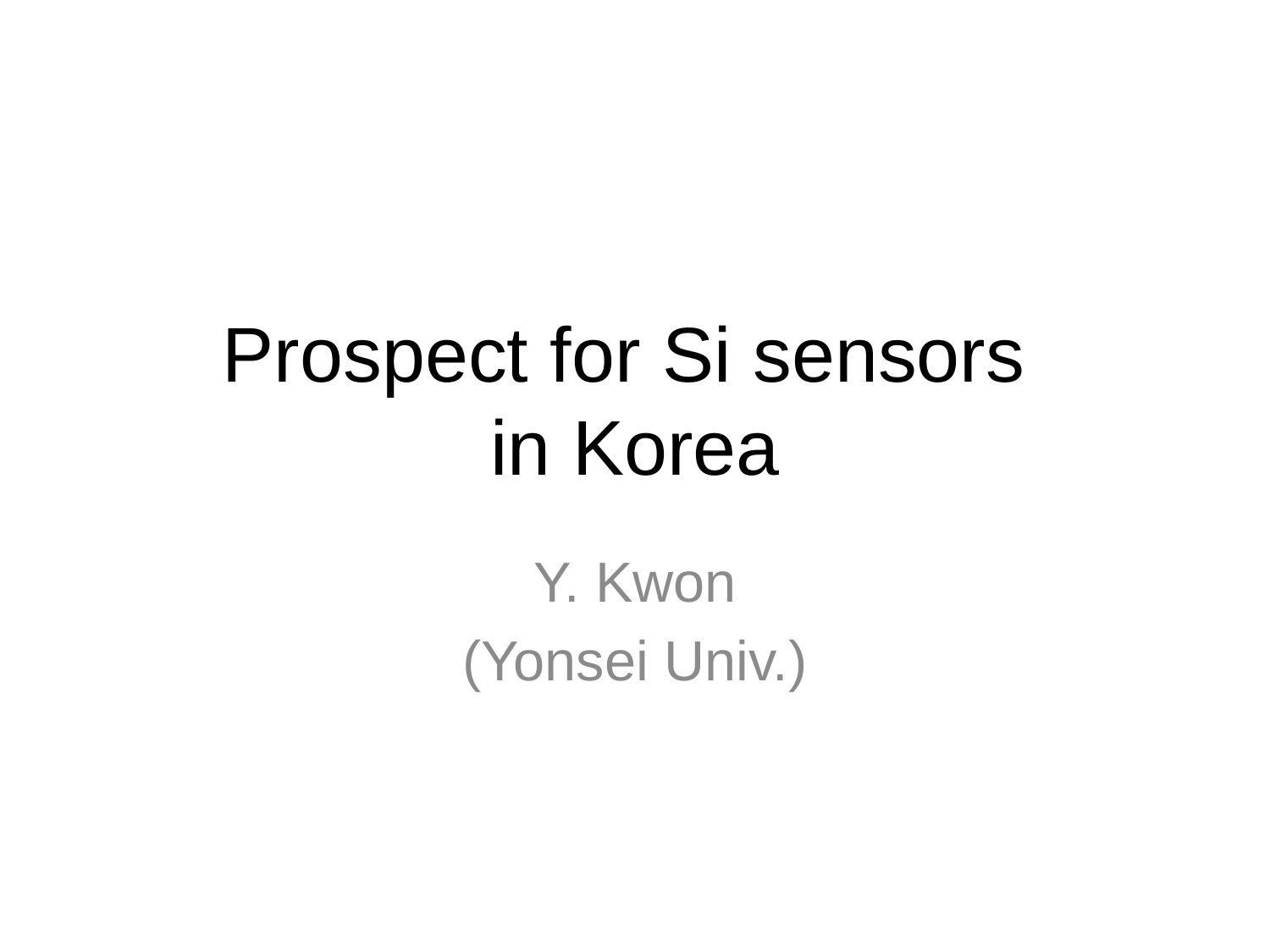

# Prospect for Si sensors in Korea
Y. Kwon
(Yonsei Univ.)